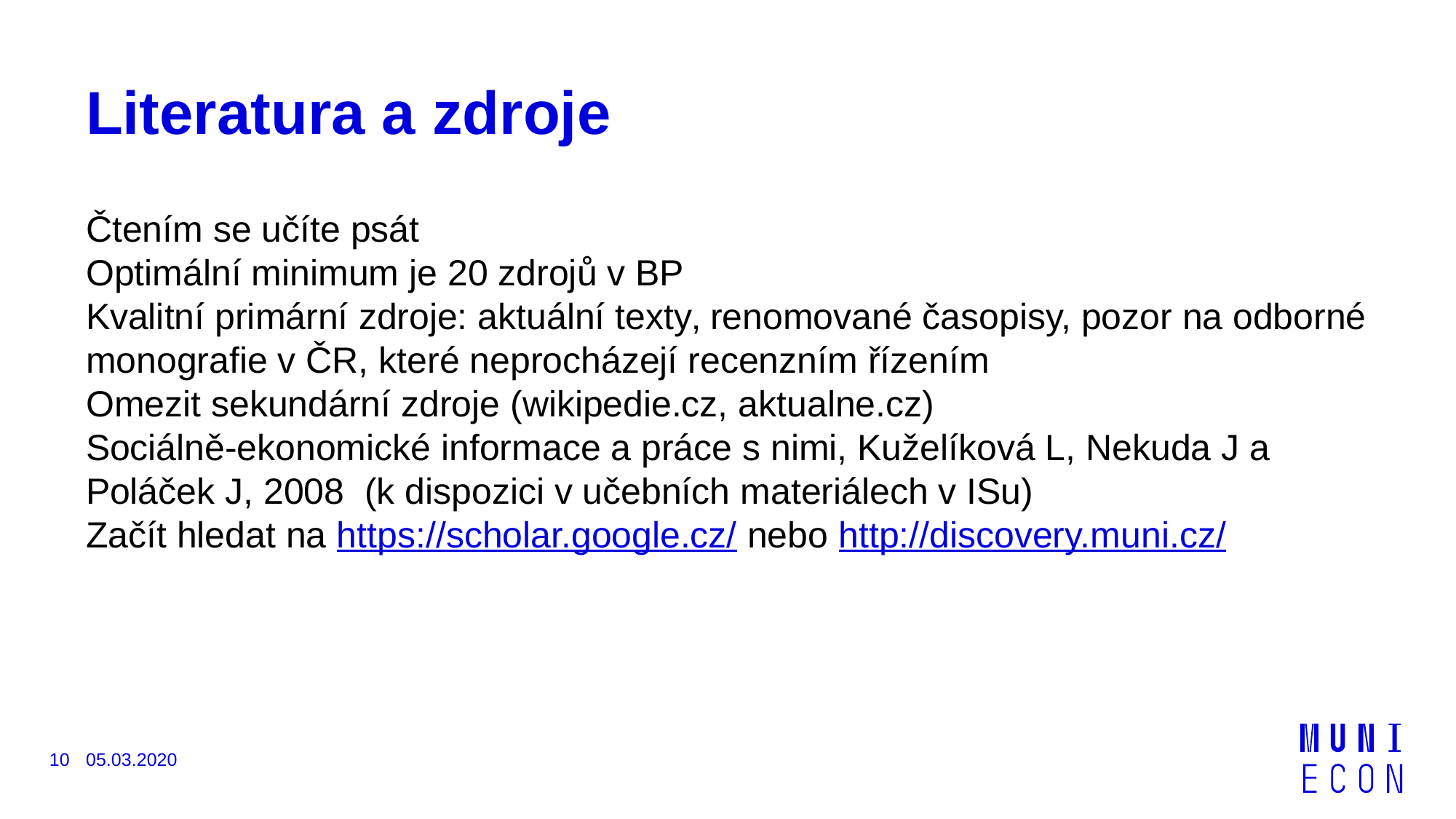

# Literatura a zdroje
Čtením se učíte psát
Optimální minimum je 20 zdrojů v BP
Kvalitní primární zdroje: aktuální texty‚ renomované časopisy, pozor na odborné monografie v ČR, které neprocházejí recenzním řízením
Omezit sekundární zdroje (wikipedie.cz, aktualne.cz)
Sociálně-ekonomické informace a práce s nimi, Kuželíková L, Nekuda J a Poláček J, 2008  (k dispozici v učebních materiálech v ISu)
Začít hledat na https://scholar.google.cz/ nebo http://discovery.muni.cz/

10
05.03.2020